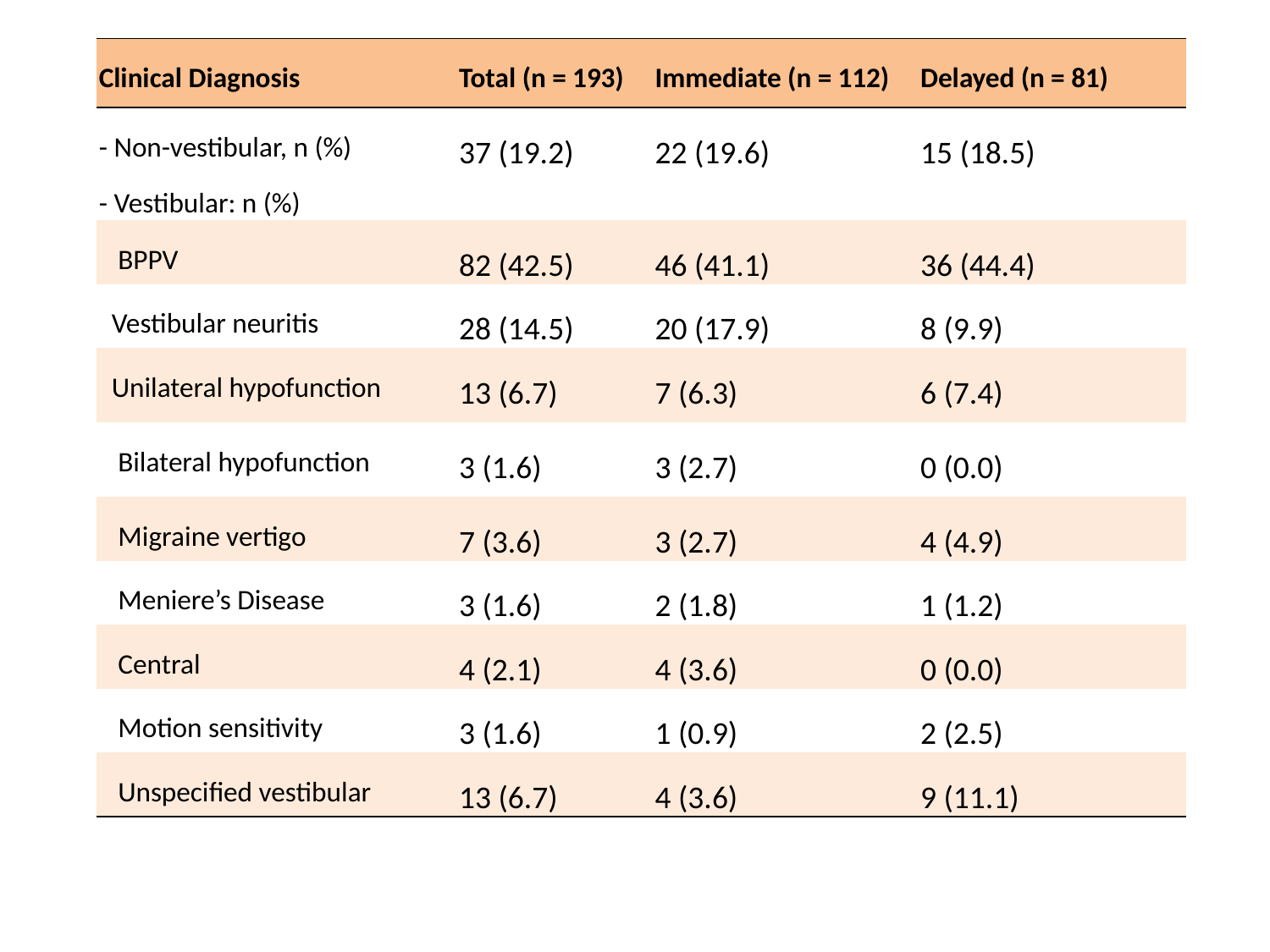

| Clinical Diagnosis | Total (n = 193) | Immediate (n = 112) | Delayed (n = 81) |
| --- | --- | --- | --- |
| - Non-vestibular, n (%) - Vestibular: n (%) | 37 (19.2) | 22 (19.6) | 15 (18.5) |
| BPPV | 82 (42.5) | 46 (41.1) | 36 (44.4) |
| Vestibular neuritis | 28 (14.5) | 20 (17.9) | 8 (9.9) |
| Unilateral hypofunction | 13 (6.7) | 7 (6.3) | 6 (7.4) |
| Bilateral hypofunction | 3 (1.6) | 3 (2.7) | 0 (0.0) |
| Migraine vertigo | 7 (3.6) | 3 (2.7) | 4 (4.9) |
| Meniere’s Disease | 3 (1.6) | 2 (1.8) | 1 (1.2) |
| Central | 4 (2.1) | 4 (3.6) | 0 (0.0) |
| Motion sensitivity | 3 (1.6) | 1 (0.9) | 2 (2.5) |
| Unspecified vestibular | 13 (6.7) | 4 (3.6) | 9 (11.1) |